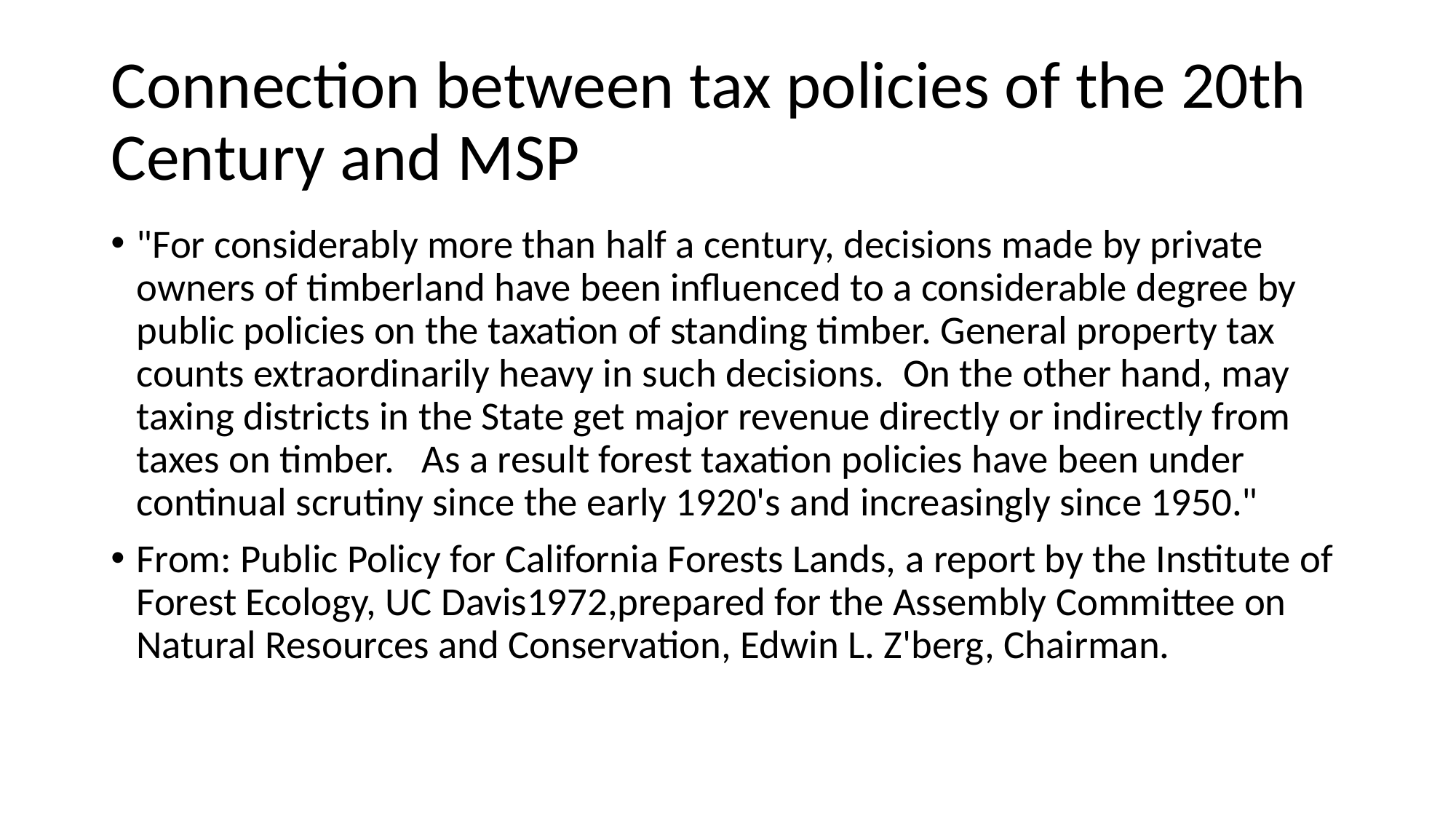

# Connection between tax policies of the 20th Century and MSP
"For considerably more than half a century, decisions made by private owners of timberland have been influenced to a considerable degree by public policies on the taxation of standing timber. General property tax counts extraordinarily heavy in such decisions.  On the other hand, may taxing districts in the State get major revenue directly or indirectly from taxes on timber.   As a result forest taxation policies have been under continual scrutiny since the early 1920's and increasingly since 1950."
From: Public Policy for California Forests Lands, a report by the Institute of Forest Ecology, UC Davis1972,prepared for the Assembly Committee on Natural Resources and Conservation, Edwin L. Z'berg, Chairman.